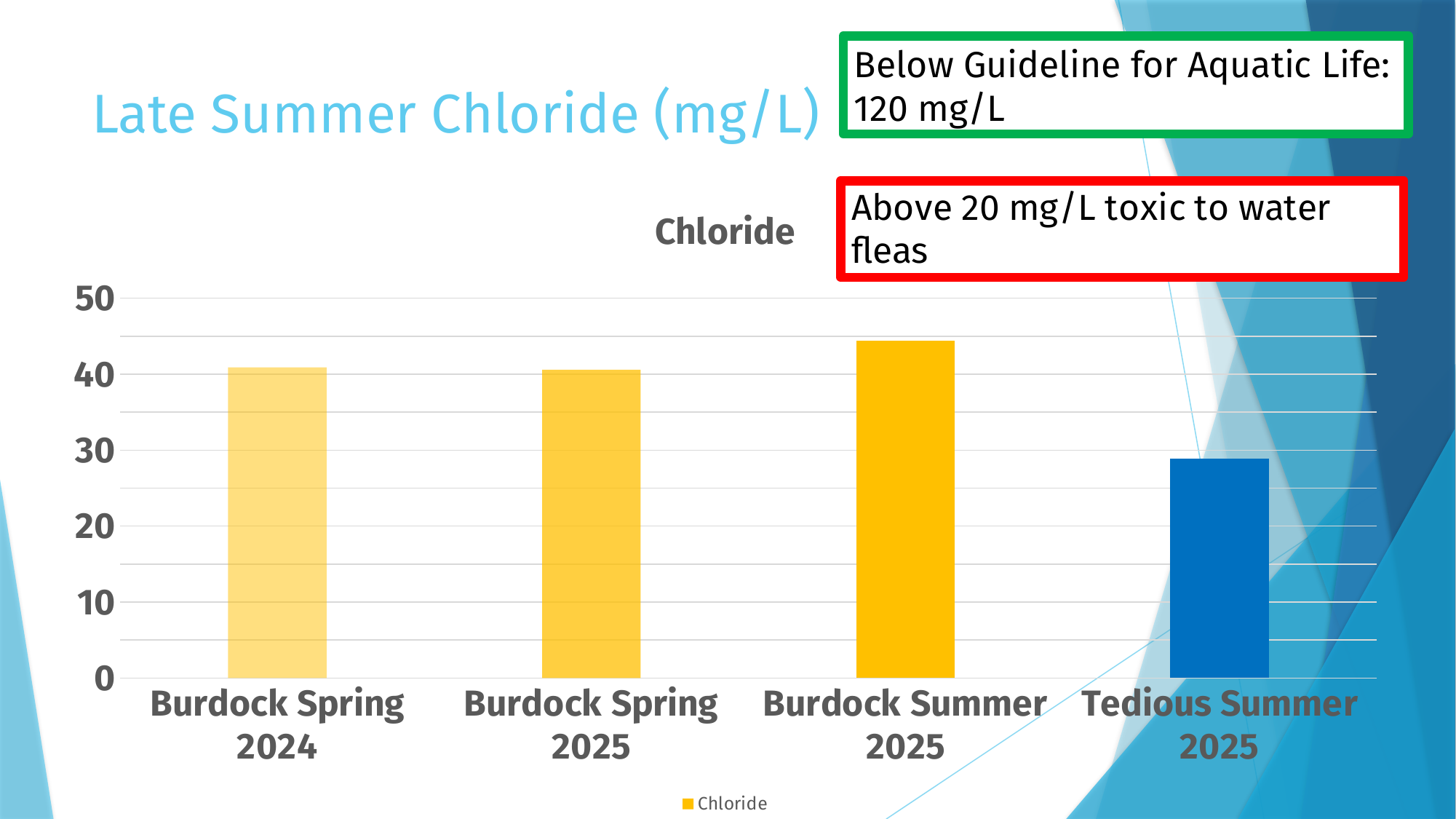

Below Guideline for Aquatic Life: 120 mg/L
# Late Summer Chloride (mg/L)

### Chart:

| Category | Chloride |
|---|---|
| Burdock Spring 2024 | 40.9 |
| Burdock Spring 2025 | 40.6 |
| Burdock Summer 2025 | 44.4 |
| Tedious Summer 2025 | 28.9 |